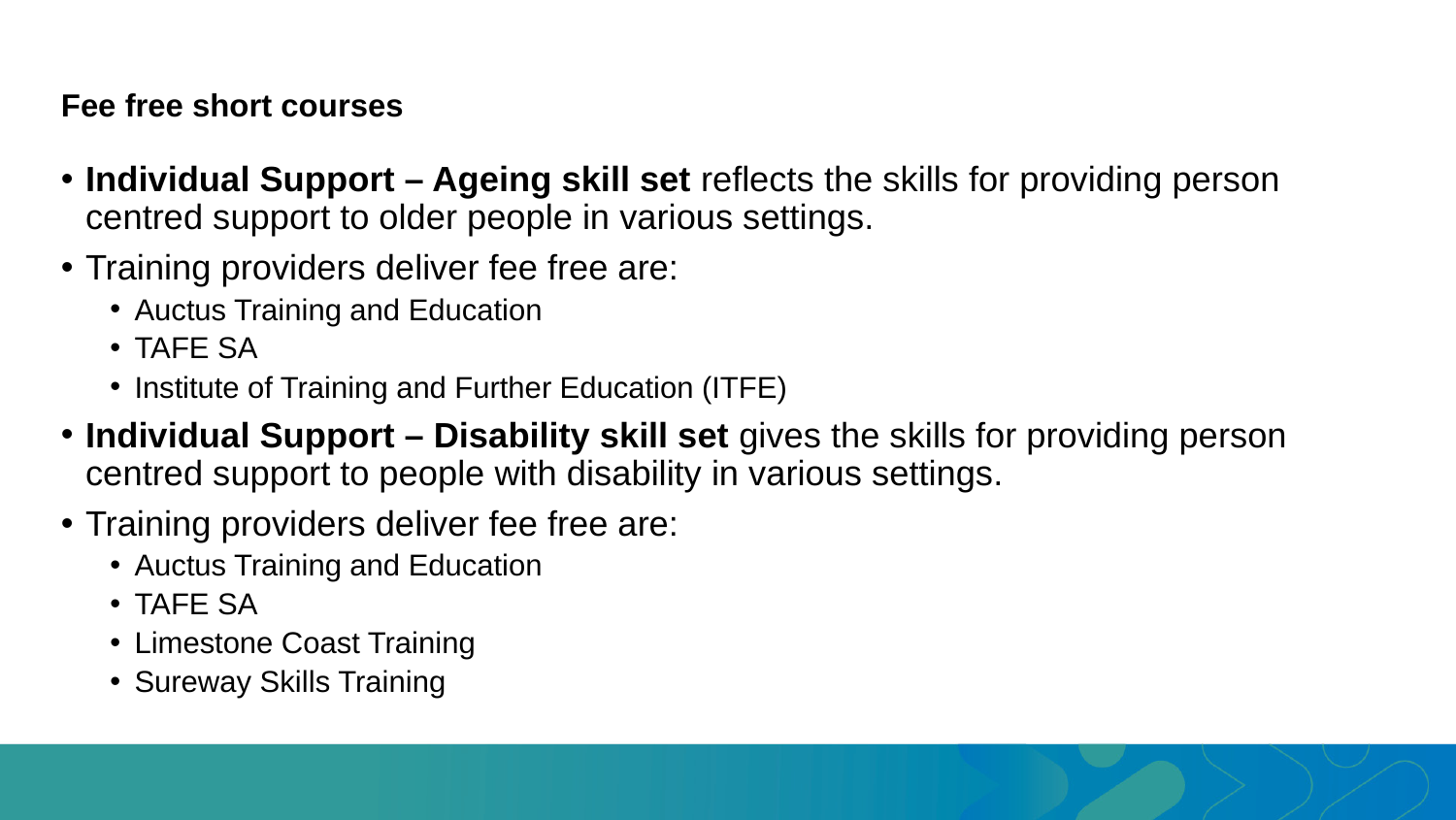

# Fee free short courses
Individual Support – Ageing skill set reflects the skills for providing person centred support to older people in various settings.
Training providers deliver fee free are:
Auctus Training and Education
TAFE SA
Institute of Training and Further Education (ITFE)
Individual Support – Disability skill set gives the skills for providing person centred support to people with disability in various settings.
Training providers deliver fee free are:
Auctus Training and Education
TAFE SA
Limestone Coast Training
Sureway Skills Training